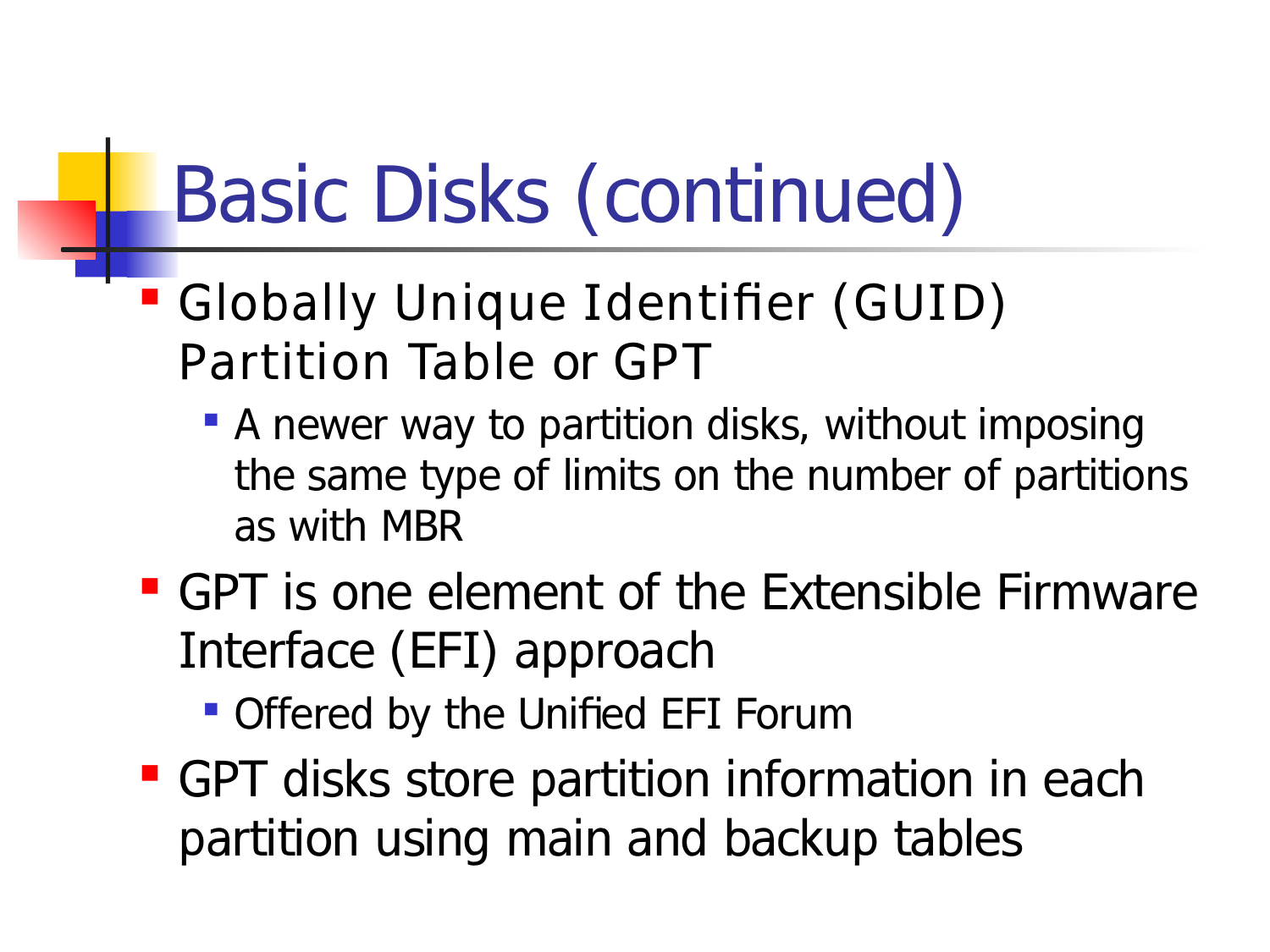

# Basic Disks (continued)
Globally Unique Identifier (GUID) Partition Table or GPT
A newer way to partition disks, without imposing the same type of limits on the number of partitions as with MBR
GPT is one element of the Extensible Firmware Interface (EFI) approach
Offered by the Unified EFI Forum
GPT disks store partition information in each partition using main and backup tables